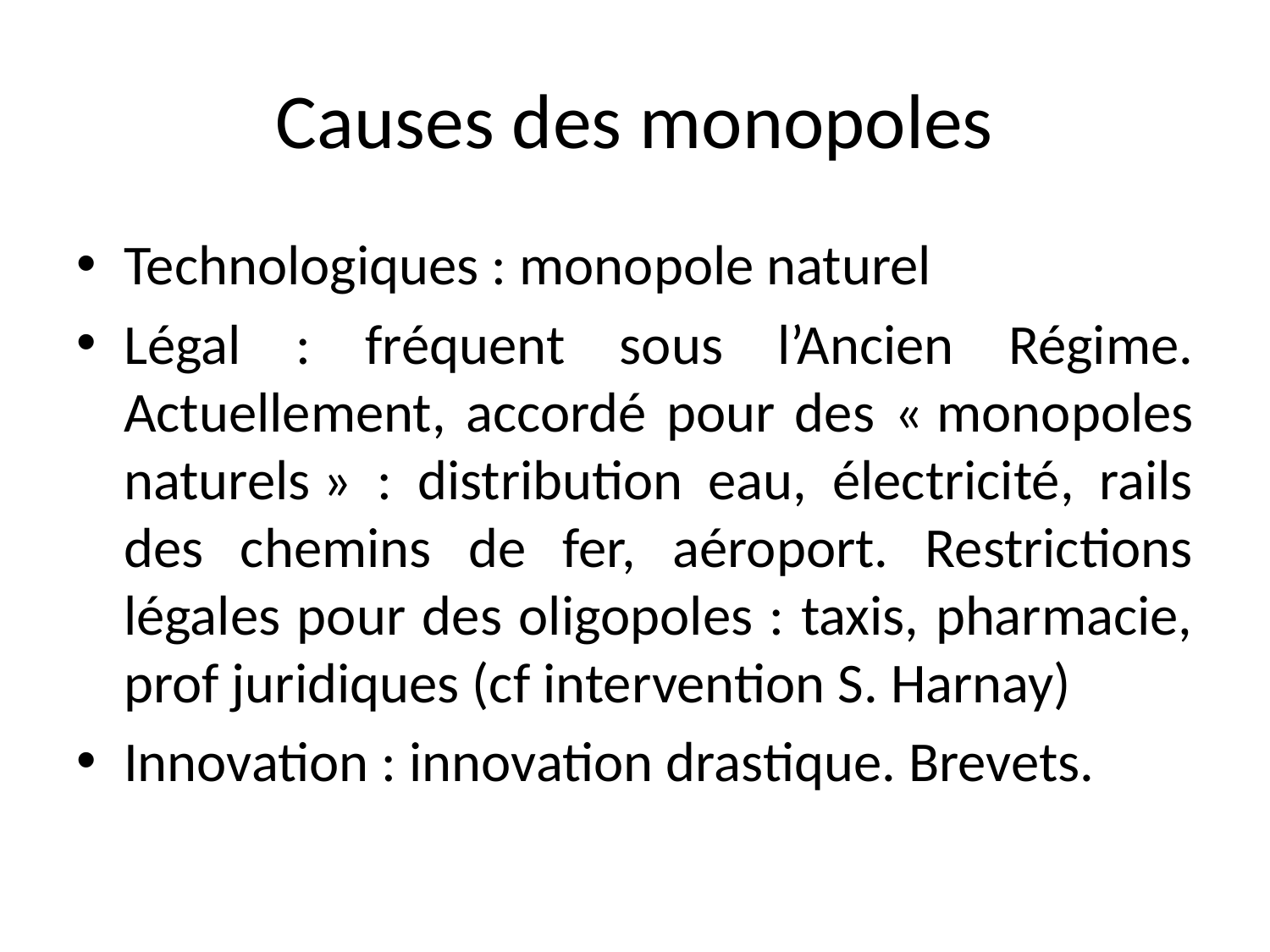

# Causes des monopoles
Technologiques : monopole naturel
Légal : fréquent sous l’Ancien Régime. Actuellement, accordé pour des « monopoles naturels » : distribution eau, électricité, rails des chemins de fer, aéroport. Restrictions légales pour des oligopoles : taxis, pharmacie, prof juridiques (cf intervention S. Harnay)
Innovation : innovation drastique. Brevets.